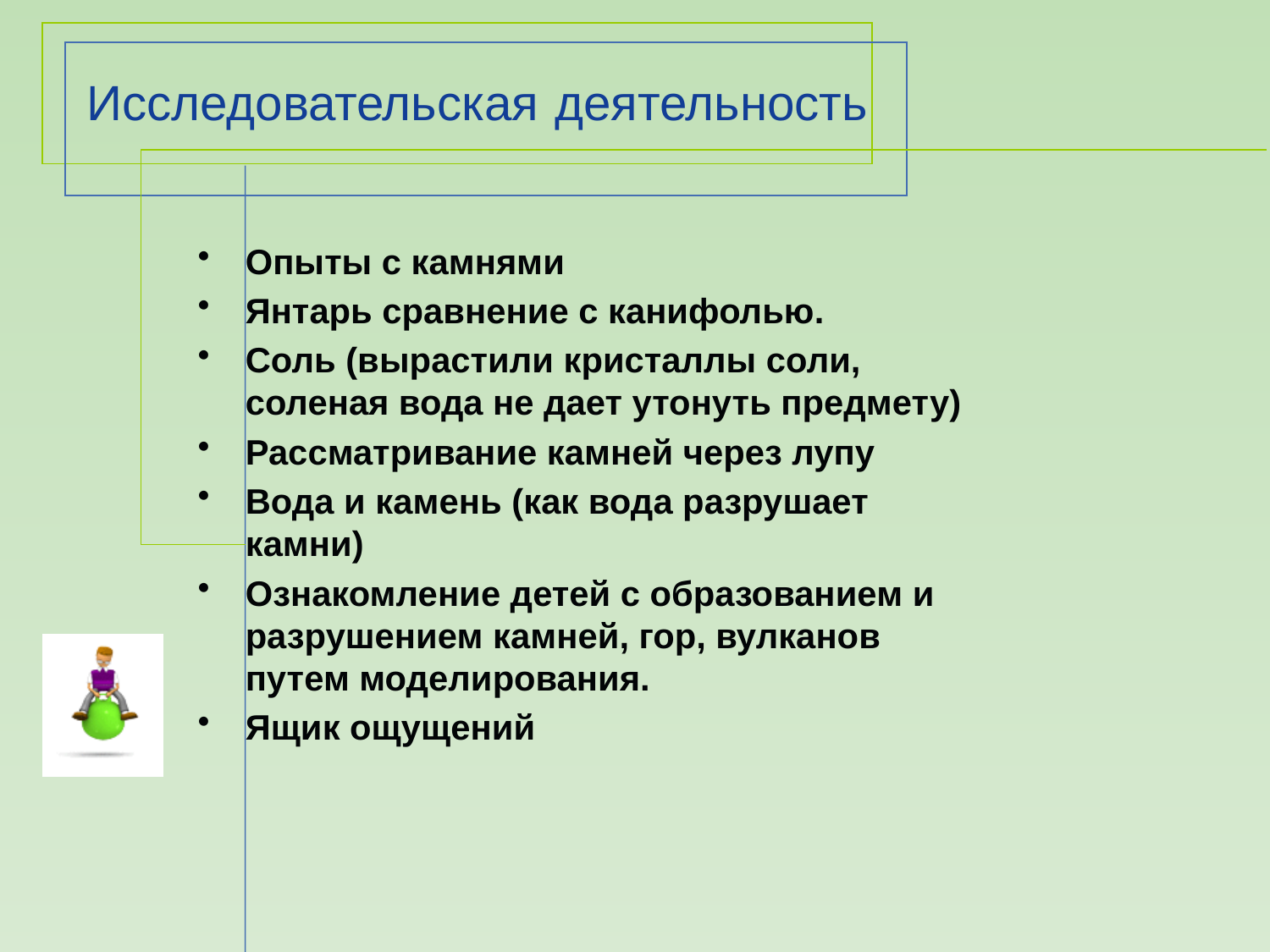

# Исследовательская деятельность
Опыты с камнями
Янтарь сравнение с канифолью.
Соль (вырастили кристаллы соли, соленая вода не дает утонуть предмету)
Рассматривание камней через лупу
Вода и камень (как вода разрушает камни)
Ознакомление детей с образованием и разрушением камней, гор, вулканов путем моделирования.
Ящик ощущений